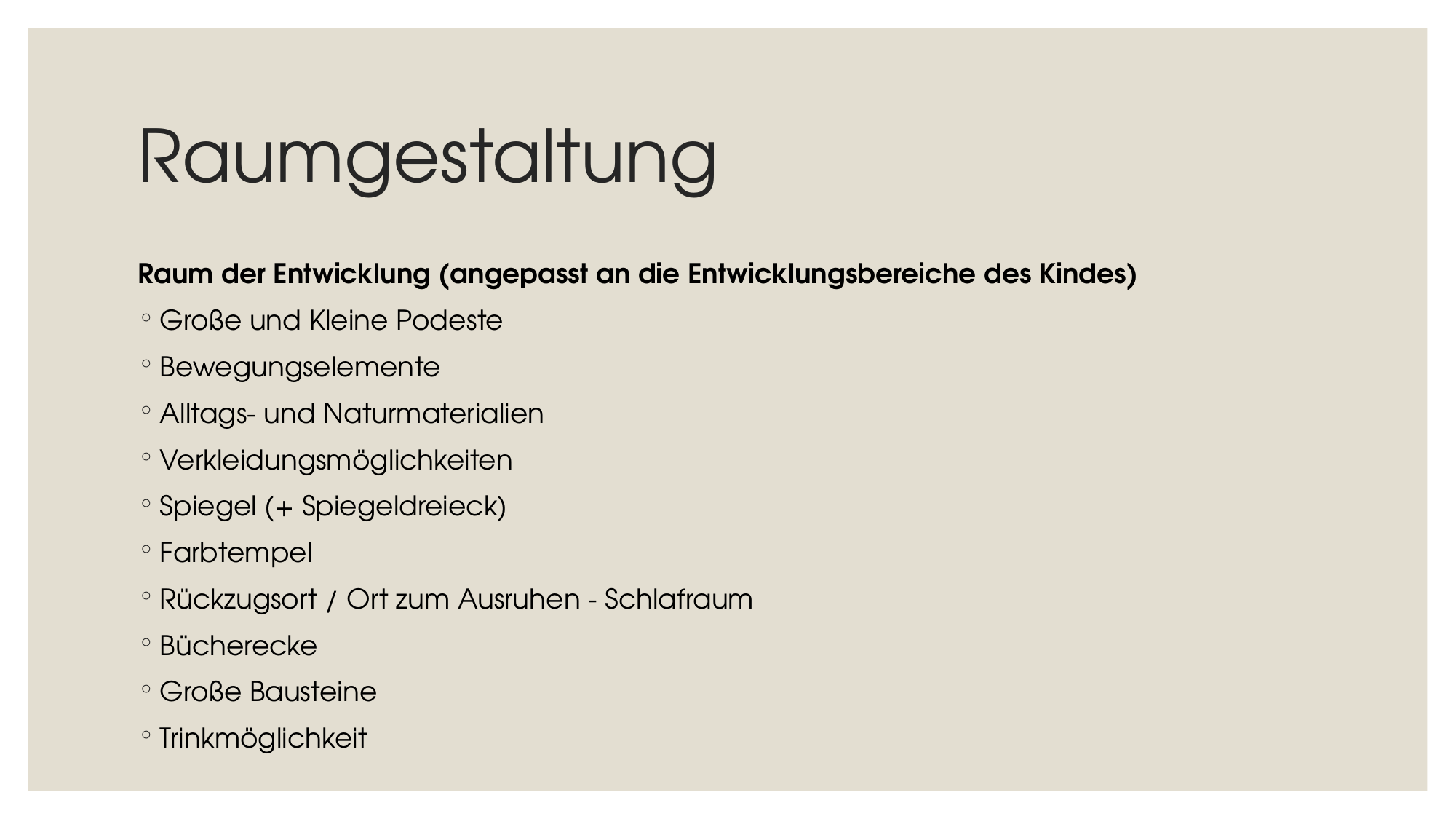

# Raumgestaltung
Raum der Entwicklung (angepasst an die Entwicklungsbereiche des Kindes)
Große und Kleine Podeste
Bewegungselemente
Alltags- und Naturmaterialien
Verkleidungsmöglichkeiten
Spiegel (+ Spiegeldreieck)
Farbtempel
Rückzugsort / Ort zum Ausruhen - Schlafraum
Bücherecke
Große Bausteine
Trinkmöglichkeit